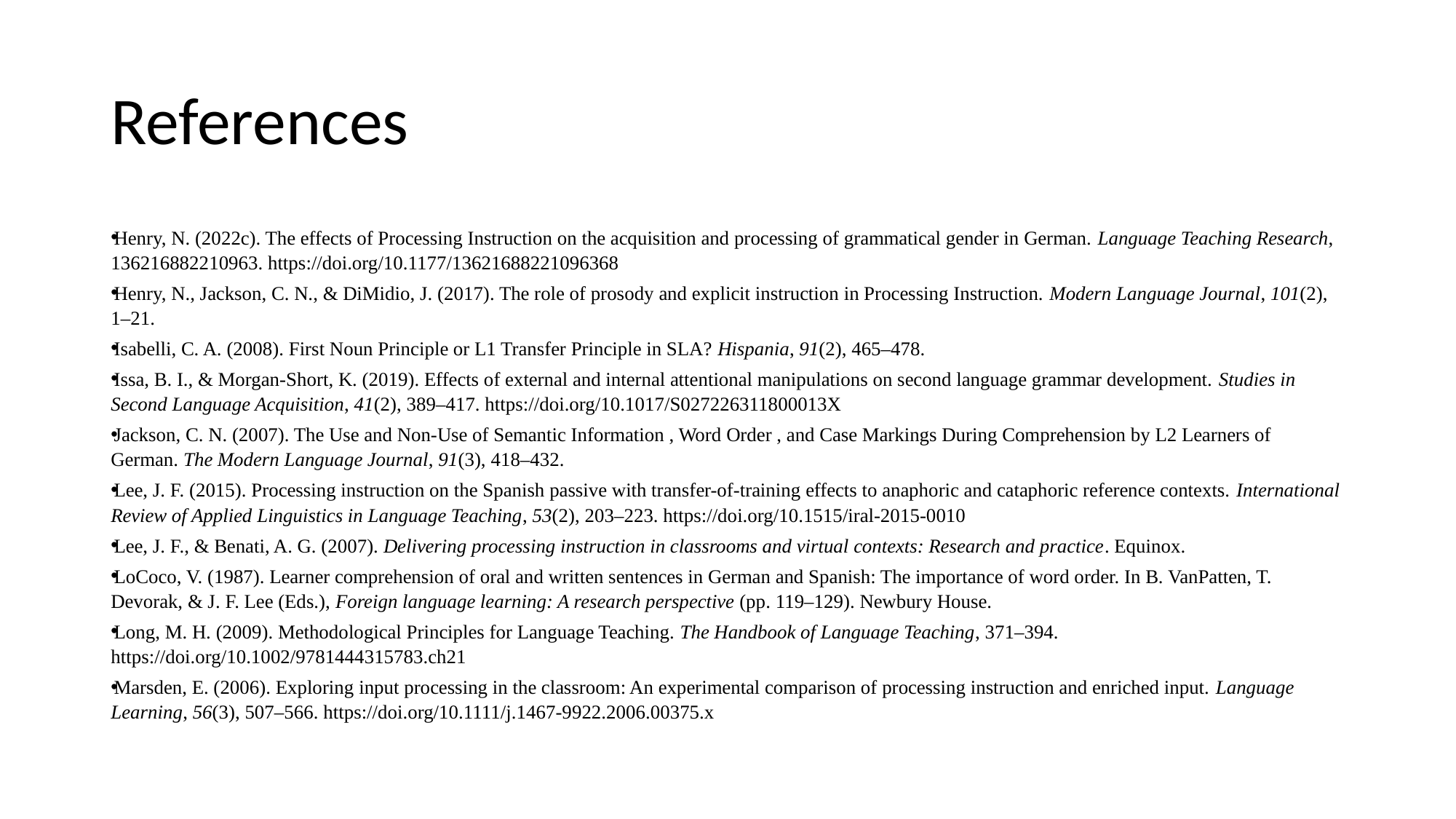

# References
Henry, N. (2022c). The effects of Processing Instruction on the acquisition and processing of grammatical gender in German. Language Teaching Research, 136216882210963. https://doi.org/10.1177/13621688221096368
Henry, N., Jackson, C. N., & DiMidio, J. (2017). The role of prosody and explicit instruction in Processing Instruction. Modern Language Journal, 101(2), 1–21.
Isabelli, C. A. (2008). First Noun Principle or L1 Transfer Principle in SLA? Hispania, 91(2), 465–478.
Issa, B. I., & Morgan-Short, K. (2019). Effects of external and internal attentional manipulations on second language grammar development. Studies in Second Language Acquisition, 41(2), 389–417. https://doi.org/10.1017/S027226311800013X
Jackson, C. N. (2007). The Use and Non-Use of Semantic Information , Word Order , and Case Markings During Comprehension by L2 Learners of German. The Modern Language Journal, 91(3), 418–432.
Lee, J. F. (2015). Processing instruction on the Spanish passive with transfer-of-training effects to anaphoric and cataphoric reference contexts. International Review of Applied Linguistics in Language Teaching, 53(2), 203–223. https://doi.org/10.1515/iral-2015-0010
Lee, J. F., & Benati, A. G. (2007). Delivering processing instruction in classrooms and virtual contexts: Research and practice. Equinox.
LoCoco, V. (1987). Learner comprehension of oral and written sentences in German and Spanish: The importance of word order. In B. VanPatten, T. Devorak, & J. F. Lee (Eds.), Foreign language learning: A research perspective (pp. 119–129). Newbury House.
Long, M. H. (2009). Methodological Principles for Language Teaching. The Handbook of Language Teaching, 371–394. https://doi.org/10.1002/9781444315783.ch21
Marsden, E. (2006). Exploring input processing in the classroom: An experimental comparison of processing instruction and enriched input. Language Learning, 56(3), 507–566. https://doi.org/10.1111/j.1467-9922.2006.00375.x